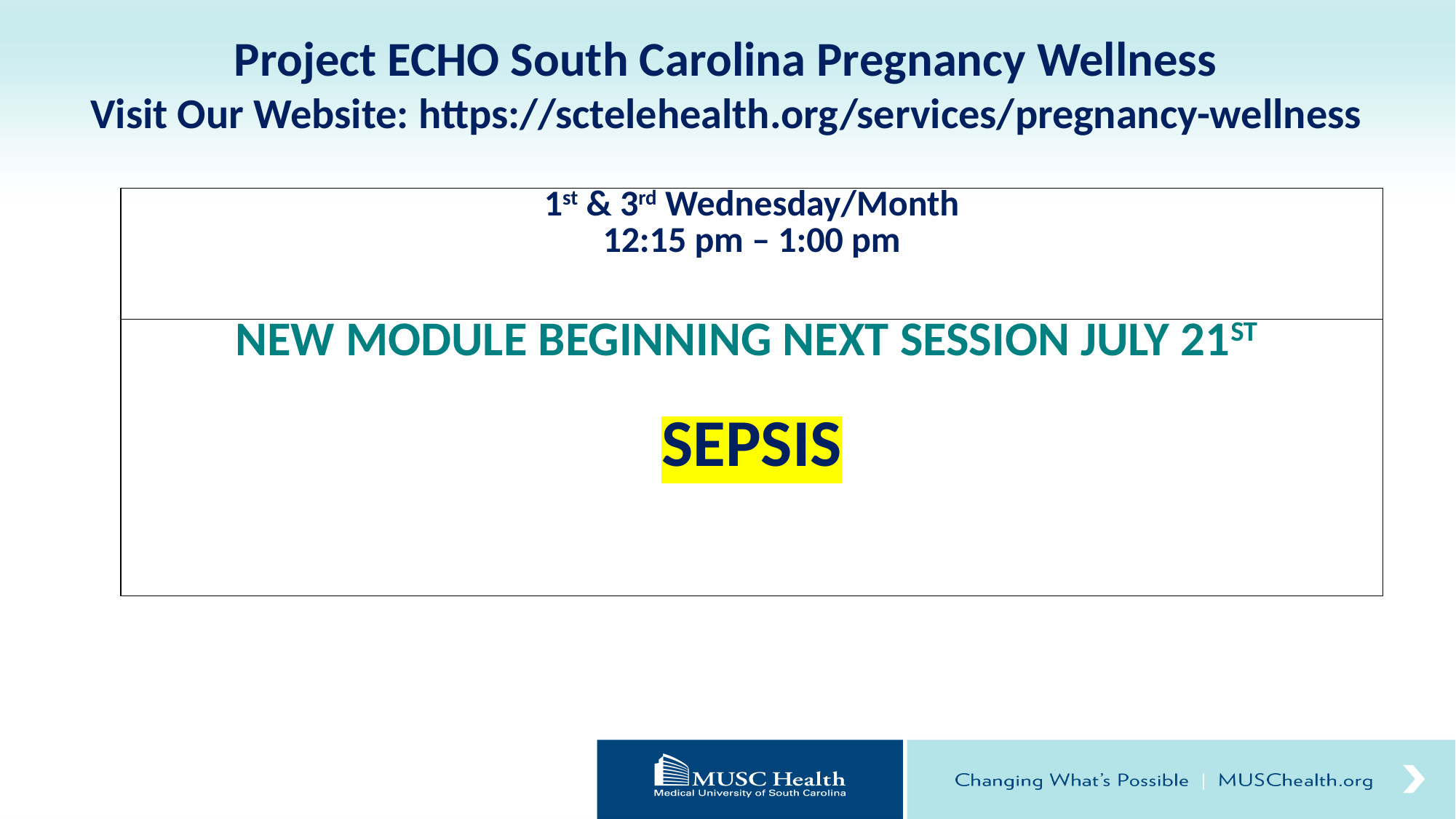

Project ECHO South Carolina Pregnancy Wellness
Visit Our Website: https://sctelehealth.org/services/pregnancy-wellness

| 1st & 3rd Wednesday/Month 12:15 pm – 1:00 pm |
| --- |
| NEW MODULE BEGINNING NEXT SESSION JULY 21ST SEPSIS |